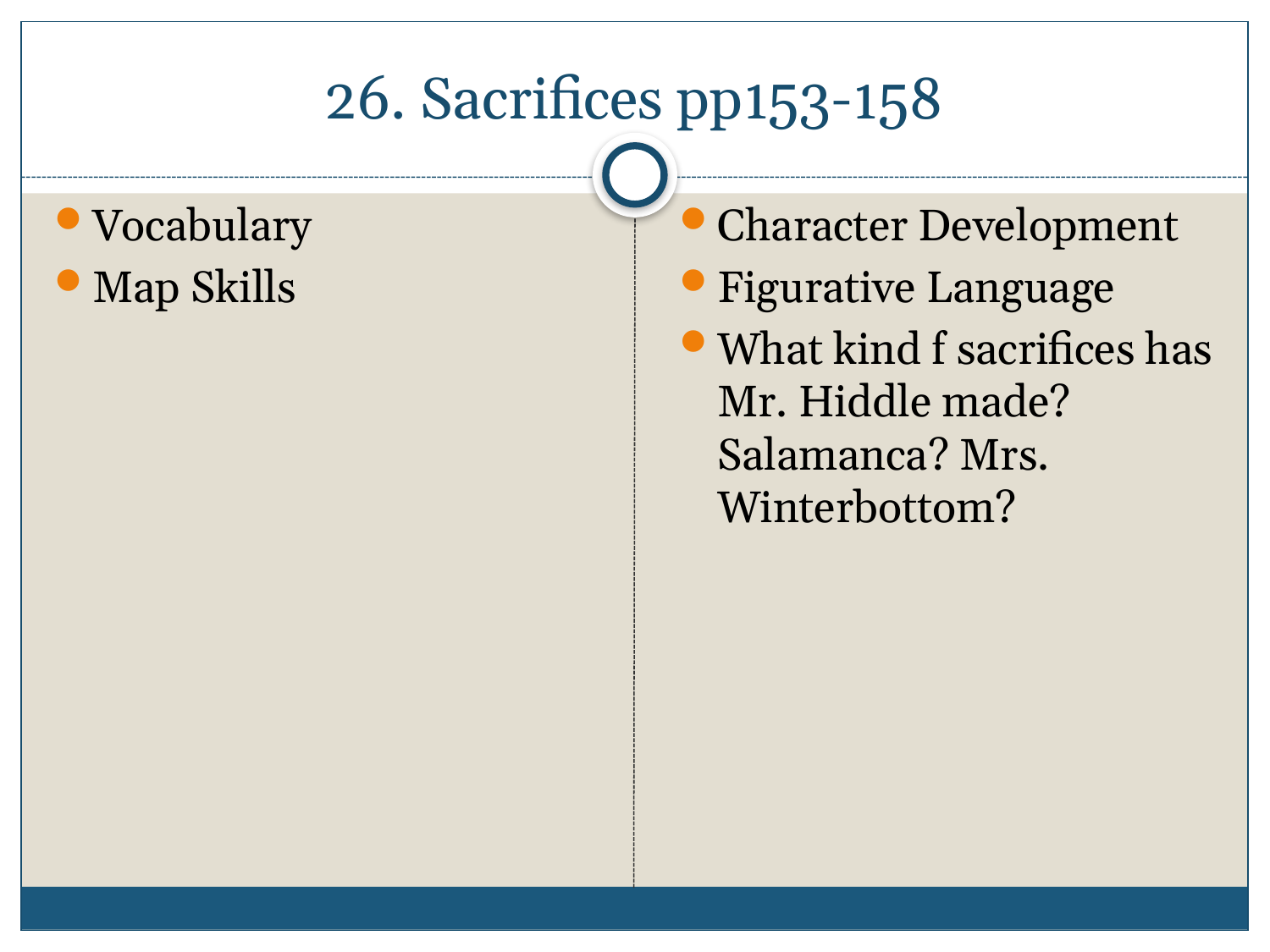

# 26. Sacrifices pp153-158
Vocabulary
Map Skills

Character Development
Figurative Language
What kind f sacrifices has Mr. Hiddle made? Salamanca? Mrs. Winterbottom?